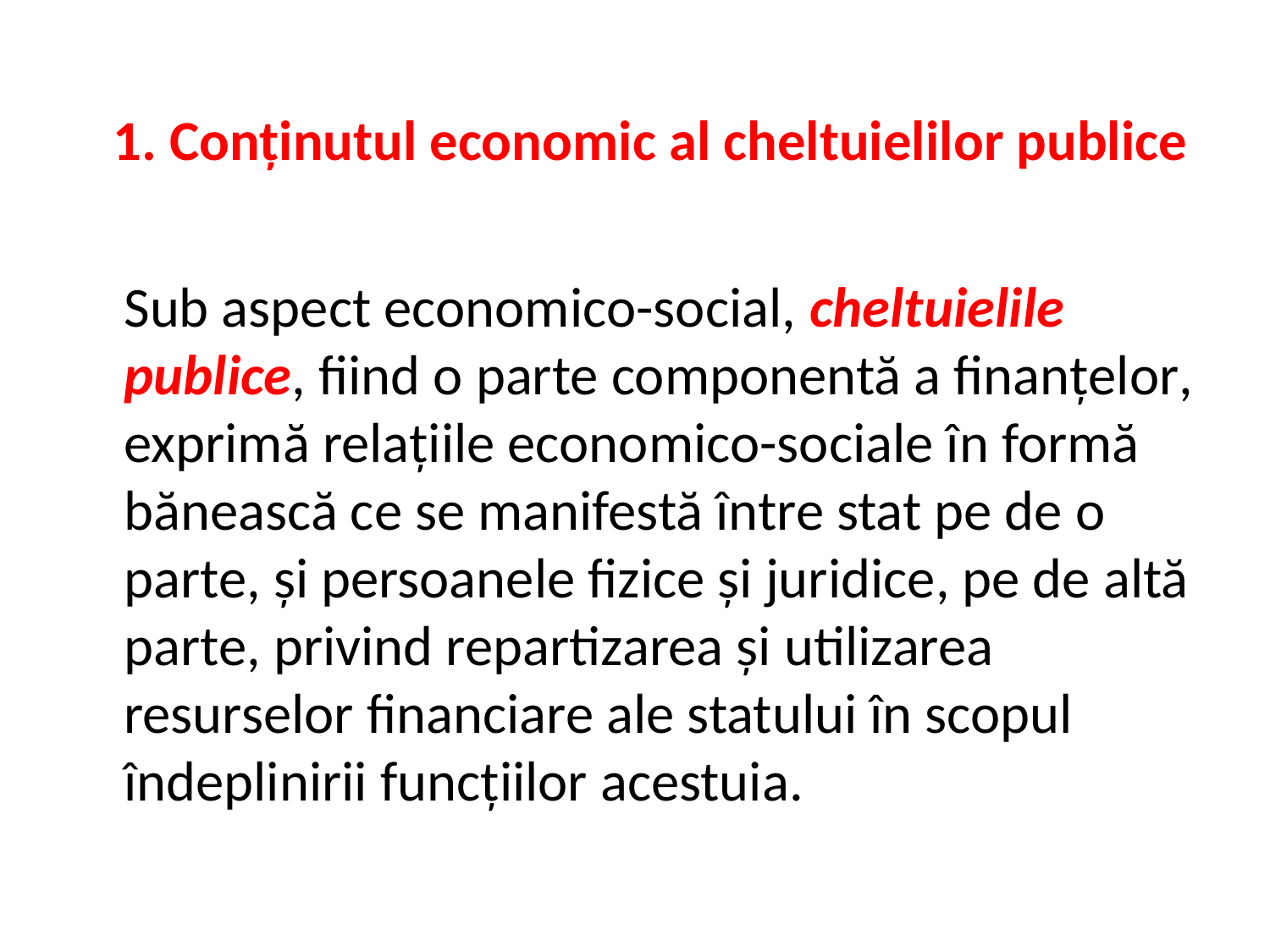

# 1. Conţinutul economic al cheltuielilor publice
	Sub aspect economico-social, cheltuielile publice, fiind o parte componentă a finanţelor, exprimă relaţiile economico-sociale în formă bănească ce se manifestă între stat pe de o parte, şi persoanele fizice şi juridice, pe de altă parte, privind repartizarea şi utilizarea resurselor financiare ale statului în scopul îndeplinirii funcţiilor acestuia.